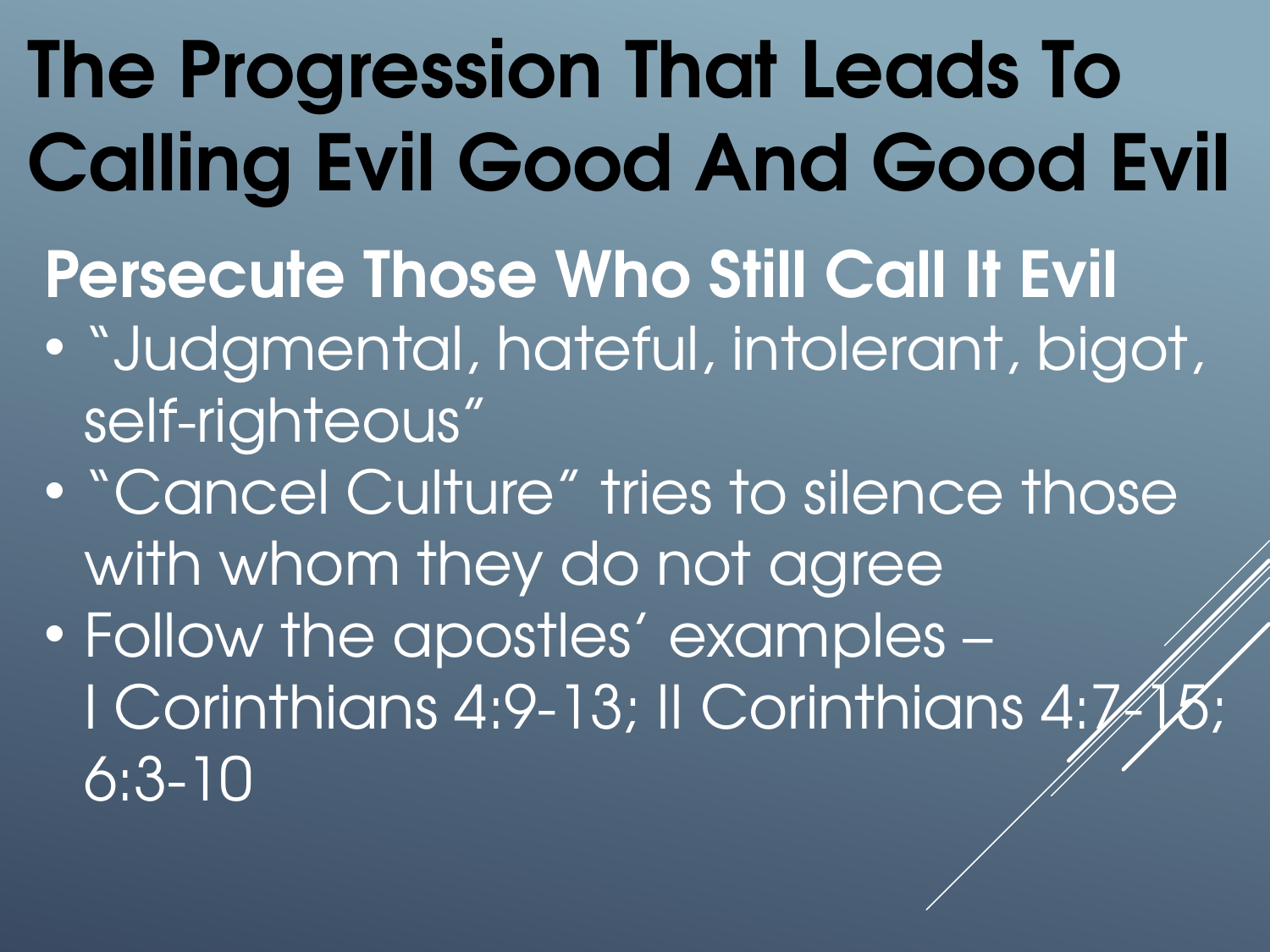

The Progression That Leads To
Calling Evil Good And Good Evil
Persecute Those Who Still Call It Evil
“Judgmental, hateful, intolerant, bigot, self-righteous”
“Cancel Culture” tries to silence those with whom they do not agree
Follow the apostles’ examples –
I Corinthians 4:9-13; II Corinthians 4:7-15; 6:3-10